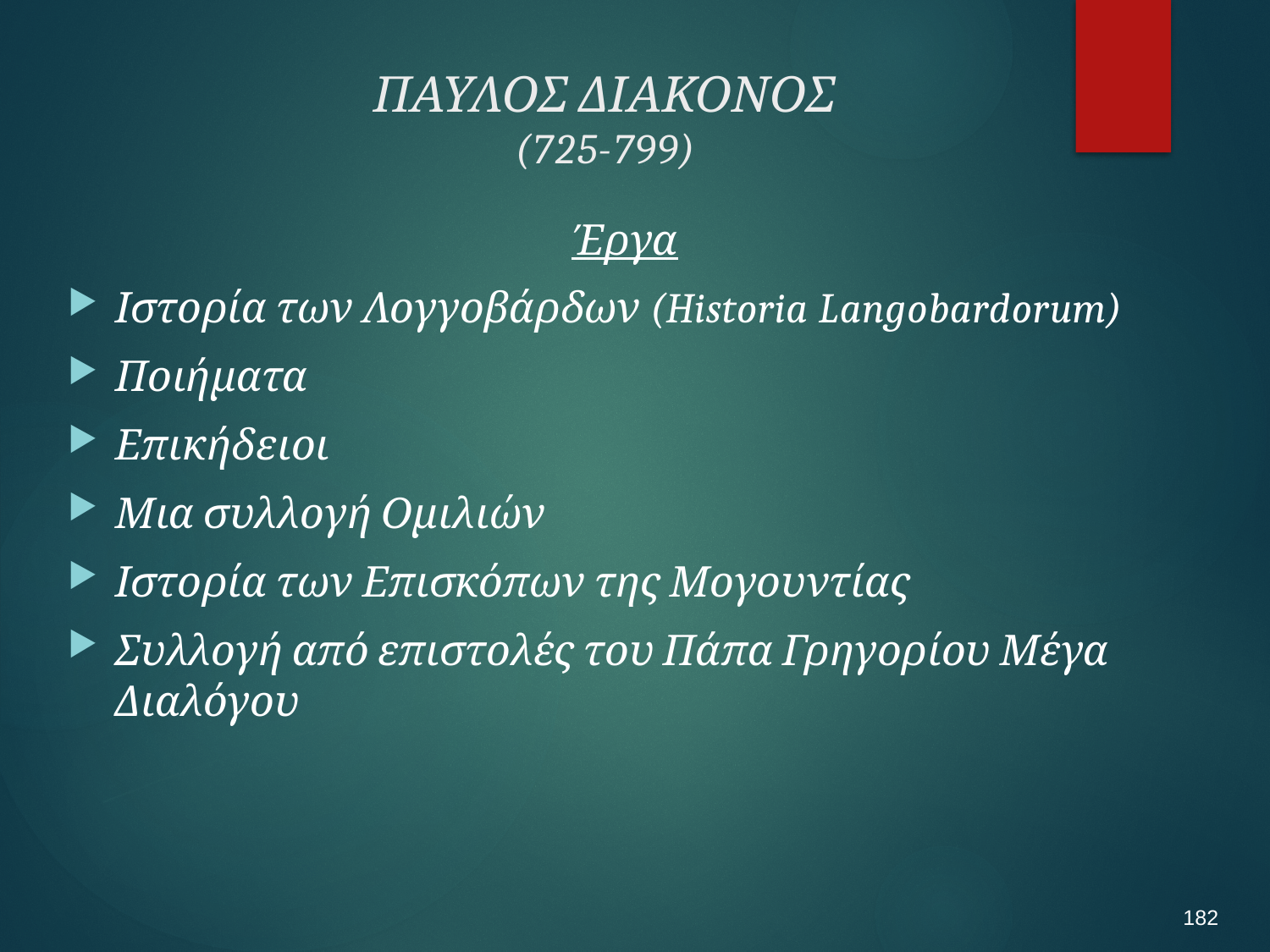

# ΠΑΥΛΟΣ ΔΙΑΚΟΝΟΣ (725-799)
Έργα
Ιστορία των Λογγοβάρδων (Historia Langobardorum)
Ποιήματα
Επικήδειοι
Μια συλλογή Ομιλιών
Ιστορία των Επισκόπων της Μογουντίας
Συλλογή από επιστολές του Πάπα Γρηγορίου Μέγα Διαλόγου
182